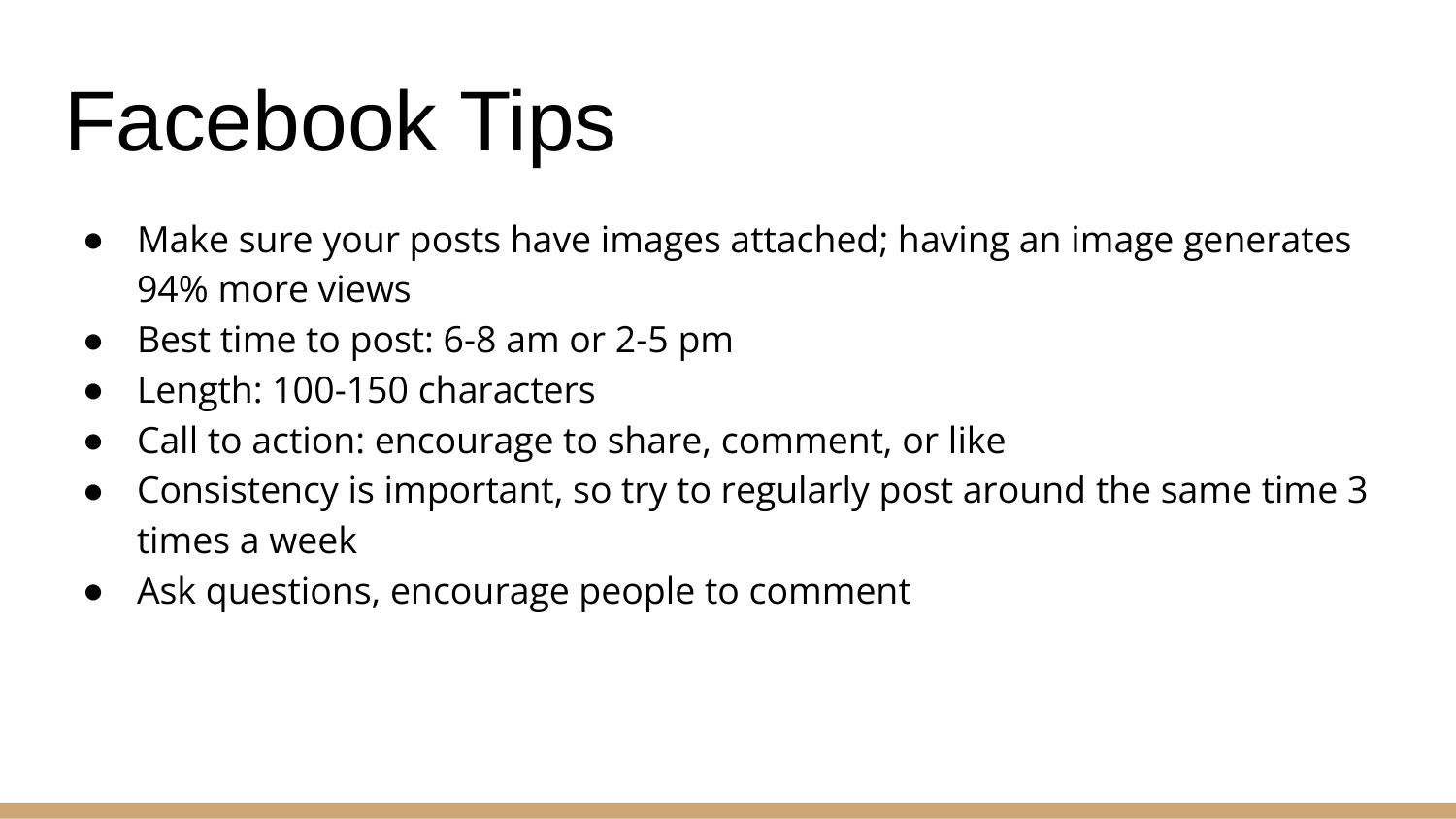

# Facebook Tips
Make sure your posts have images attached; having an image generates 94% more views
Best time to post: 6-8 am or 2-5 pm
Length: 100-150 characters
Call to action: encourage to share, comment, or like
Consistency is important, so try to regularly post around the same time 3 times a week
Ask questions, encourage people to comment